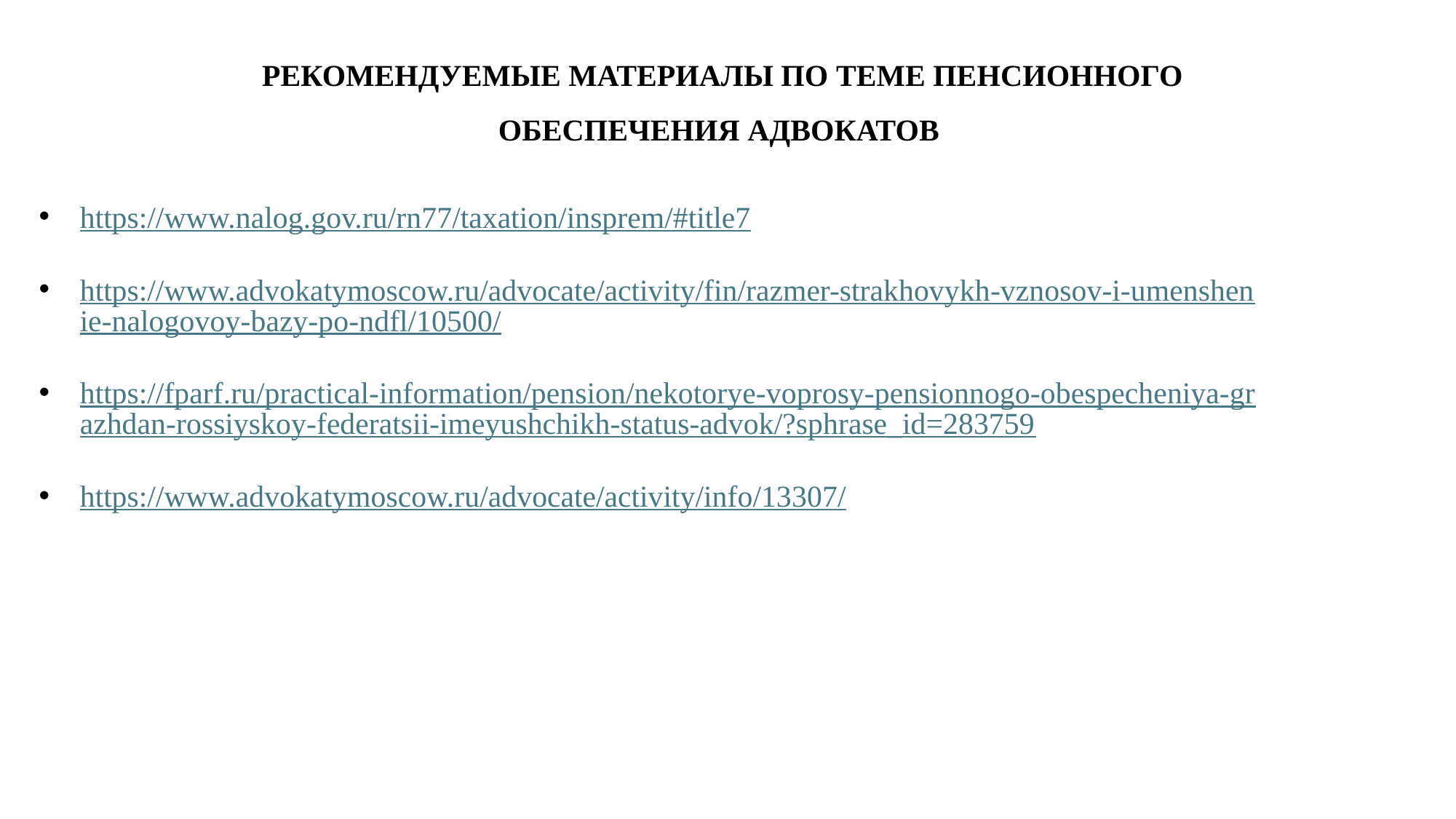

# РЕКОМЕНДУЕМЫЕ МАТЕРИАЛЫ ПО ТЕМЕ ПЕНСИОННОГО ОБЕСПЕЧЕНИЯ АДВОКАТОВ
https://www.nalog.gov.ru/rn77/taxation/insprem/#title7

https://www.advokatymoscow.ru/advocate/activity/fin/razmer-strakhovykh-vznosov-i-umenshenie-nalogovoy-bazy-po-ndfl/10500/

https://fparf.ru/practical-information/pension/nekotorye-voprosy-pensionnogo-obespecheniya-grazhdan-rossiyskoy-federatsii-imeyushchikh-status-advok/?sphrase_id=283759

https://www.advokatymoscow.ru/advocate/activity/info/13307/